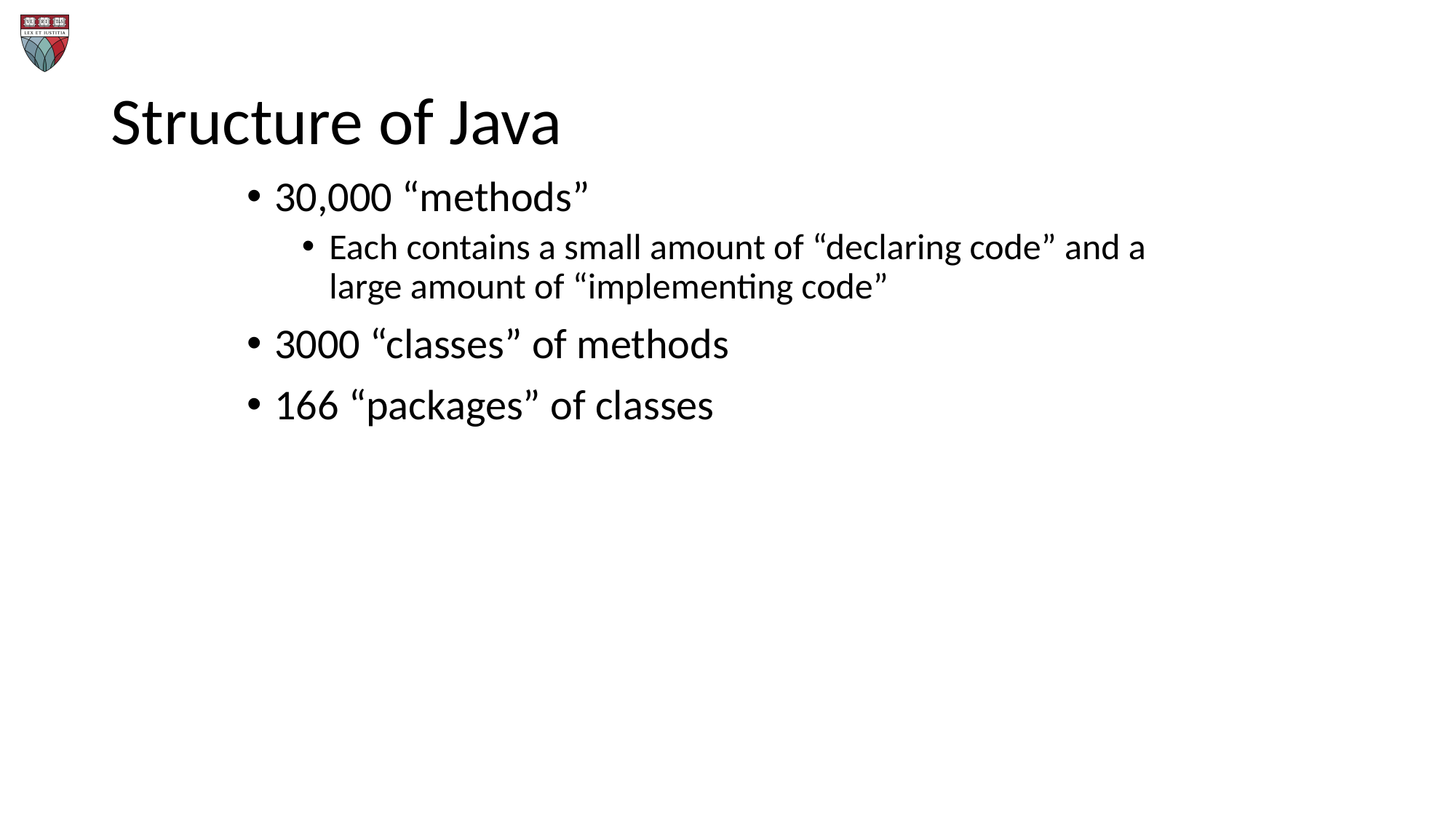

# Structure of Java
30,000 “methods”
Each contains a small amount of “declaring code” and a large amount of “implementing code”
3000 “classes” of methods
166 “packages” of classes